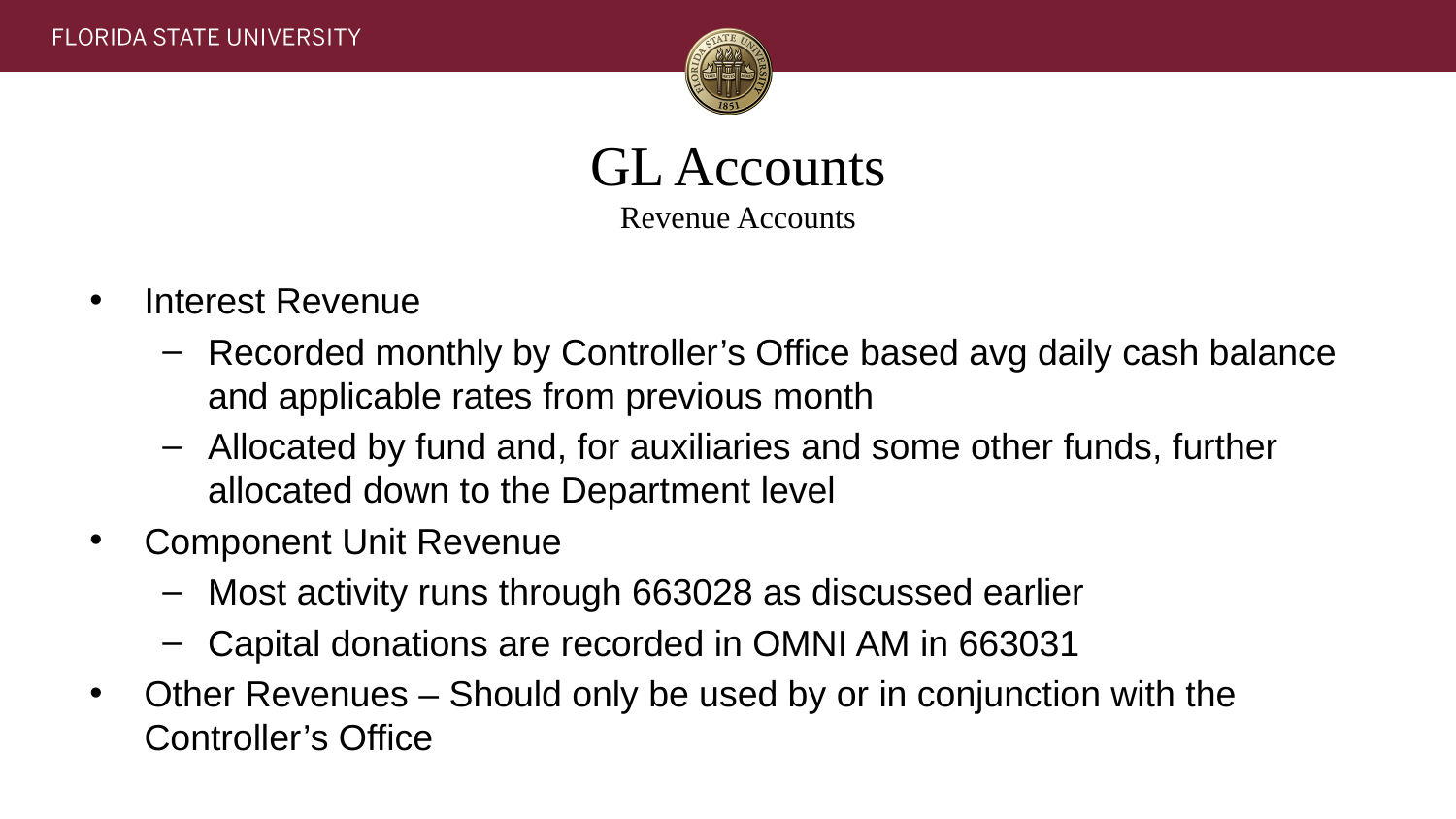

# GL Accounts Revenue Accounts
Interest Revenue
Recorded monthly by Controller’s Office based avg daily cash balance and applicable rates from previous month
Allocated by fund and, for auxiliaries and some other funds, further allocated down to the Department level
Component Unit Revenue
Most activity runs through 663028 as discussed earlier
Capital donations are recorded in OMNI AM in 663031
Other Revenues – Should only be used by or in conjunction with the Controller’s Office